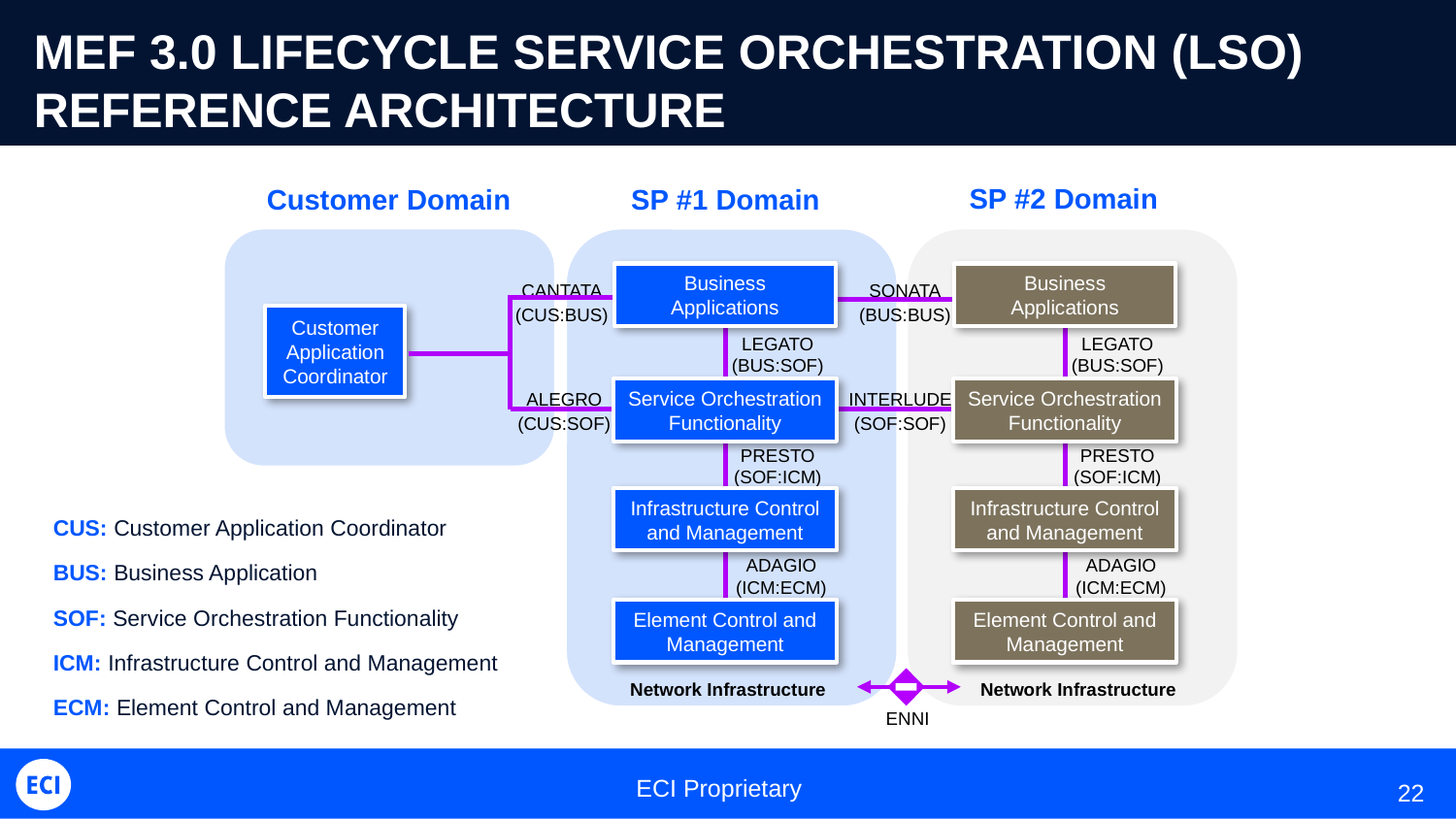

# MEF 3.0 Lifecycle service orchestration (LSO) Reference Architecture
SP #2 Domain
Customer Domain
SP #1 Domain

Business Applications
LEGATO
(BUS:SOF)
Service Orchestration Functionality
PRESTO
(SOF:ICM)
Infrastructure Control and Management
ADAGIO
(ICM:ECM)
Element Control and Management
Business Applications
CANTATA
(CUS:BUS)
SONATA
(BUS:BUS)
Customer
Application
Coordinator
LEGATO
(BUS:SOF)
INTERLUDE
(SOF:SOF)
ALEGRO
(CUS:SOF)
Service Orchestration Functionality
PRESTO
(SOF:ICM)
Infrastructure Control and Management
CUS: Customer Application Coordinator
BUS: Business Application
SOF: Service Orchestration Functionality
ICM: Infrastructure Control and Management
ECM: Element Control and Management
ADAGIO
(ICM:ECM)
Element Control and Management
Network Infrastructure
Network Infrastructure

ENNI